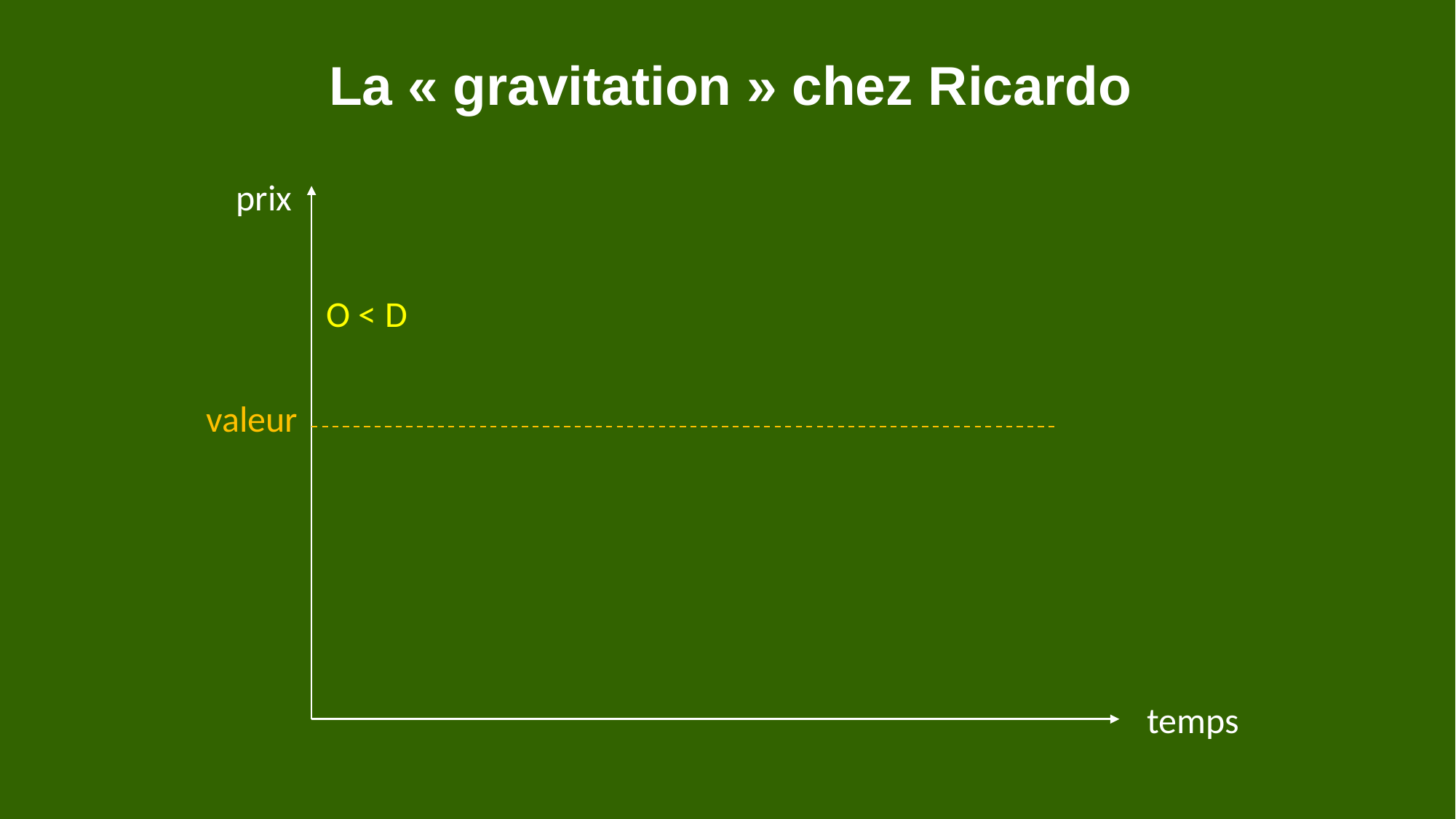

La « gravitation » chez Ricardo
prix
O < D
valeur
temps